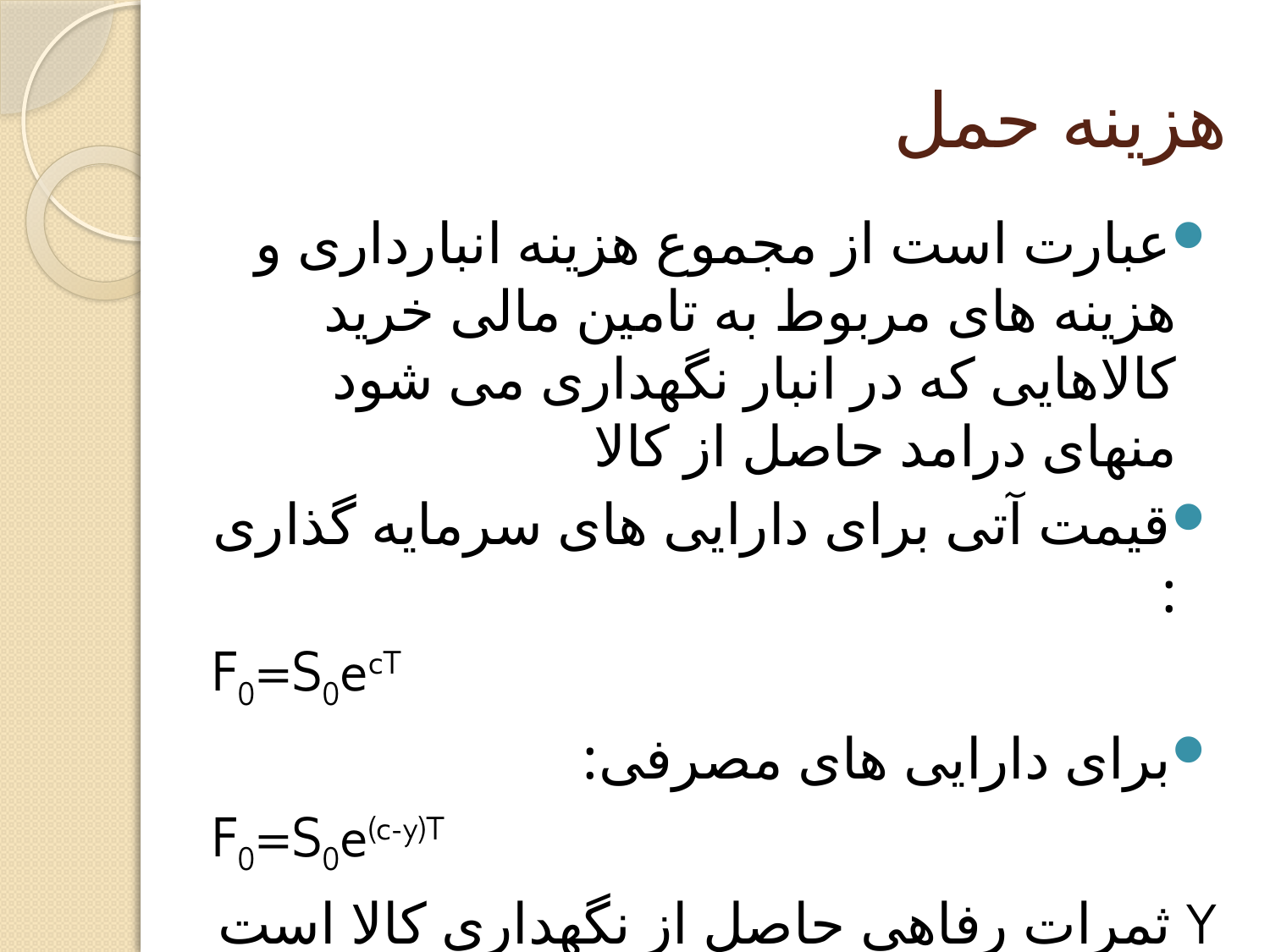

# هزینه حمل
عبارت است از مجموع هزینه انبارداری و هزینه های مربوط به تامین مالی خرید کالاهایی که در انبار نگهداری می شود منهای درامد حاصل از کالا
قیمت آتی برای دارایی های سرمایه گذاری :
F0=S0ecT
برای دارایی های مصرفی:
F0=S0e(c-y)T
Y ثمرات رفاهی حاصل از نگهداری کالا است .